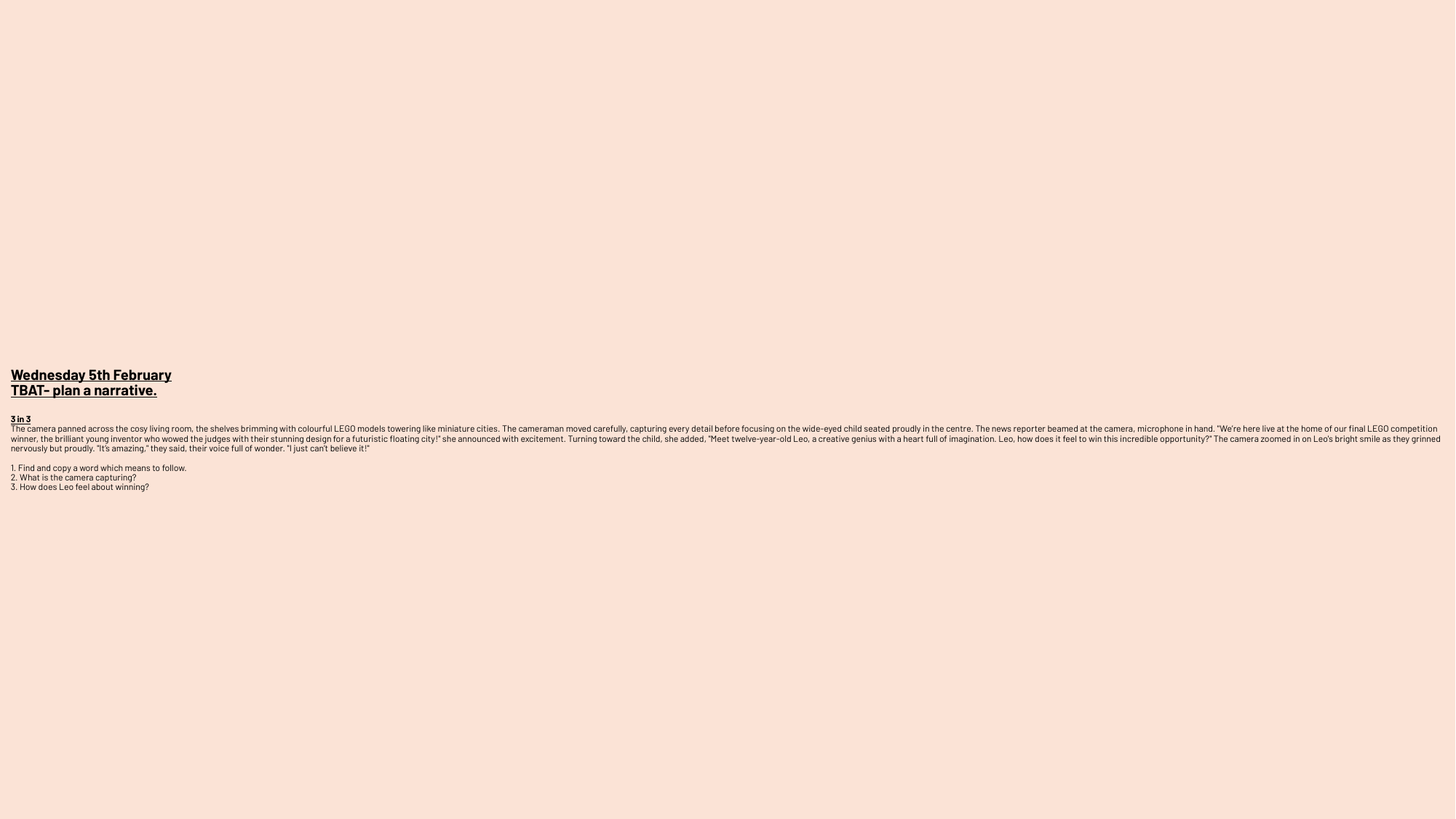

# Wednesday 5th February TBAT- plan a narrative. 3 in 3 The camera panned across the cosy living room, the shelves brimming with colourful LEGO models towering like miniature cities. The cameraman moved carefully, capturing every detail before focusing on the wide-eyed child seated proudly in the centre. The news reporter beamed at the camera, microphone in hand. "We’re here live at the home of our final LEGO competition winner, the brilliant young inventor who wowed the judges with their stunning design for a futuristic floating city!" she announced with excitement. Turning toward the child, she added, "Meet twelve-year-old Leo, a creative genius with a heart full of imagination. Leo, how does it feel to win this incredible opportunity?" The camera zoomed in on Leo's bright smile as they grinned nervously but proudly. "It’s amazing," they said, their voice full of wonder. "I just can’t believe it!" 1. Find and copy a word which means to follow. 2. What is the camera capturing? 3. How does Leo feel about winning?